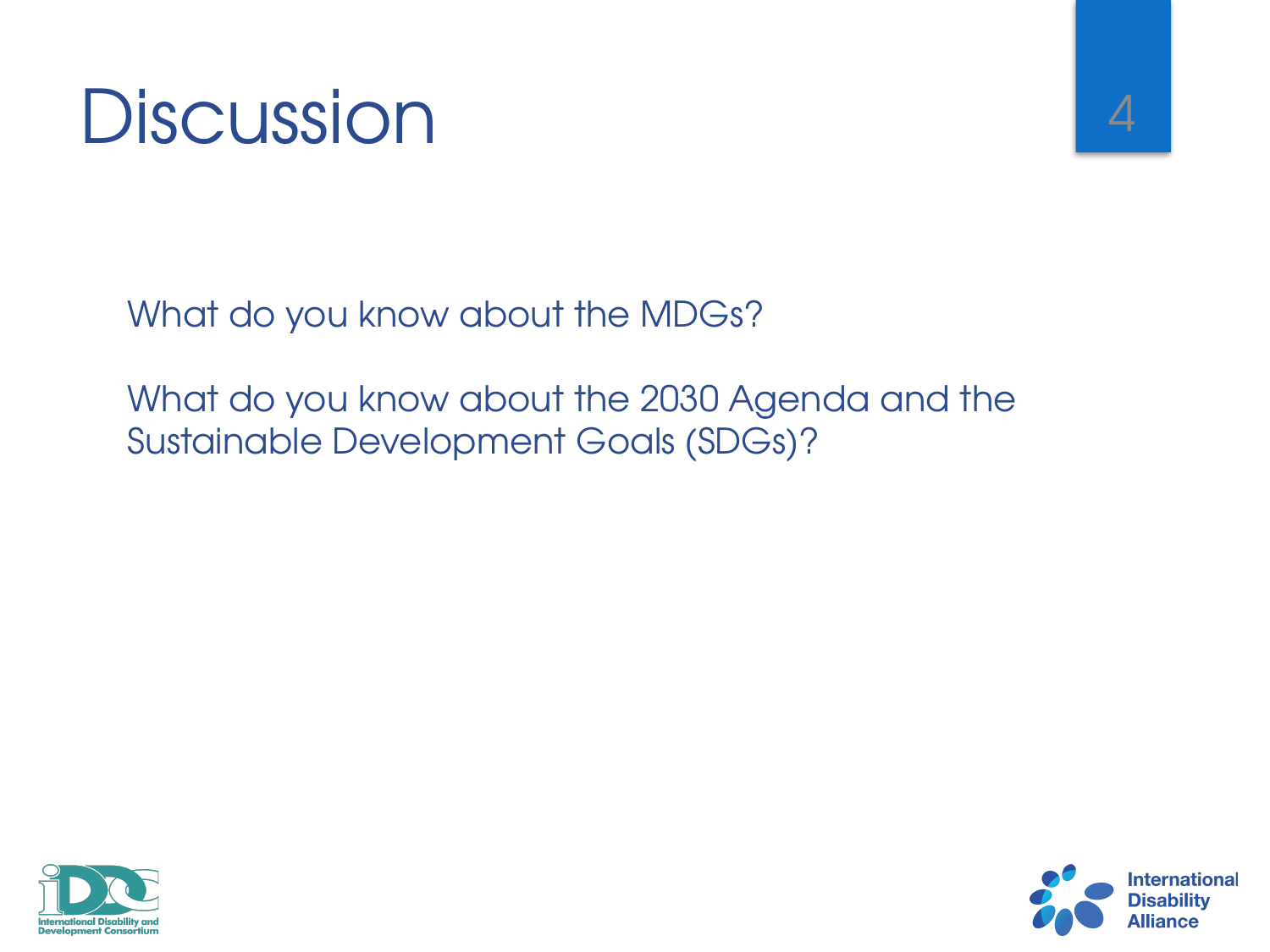

4
# Discussion
What do you know about the MDGs?

What do you know about the 2030 Agenda and the Sustainable Development Goals (SDGs)?